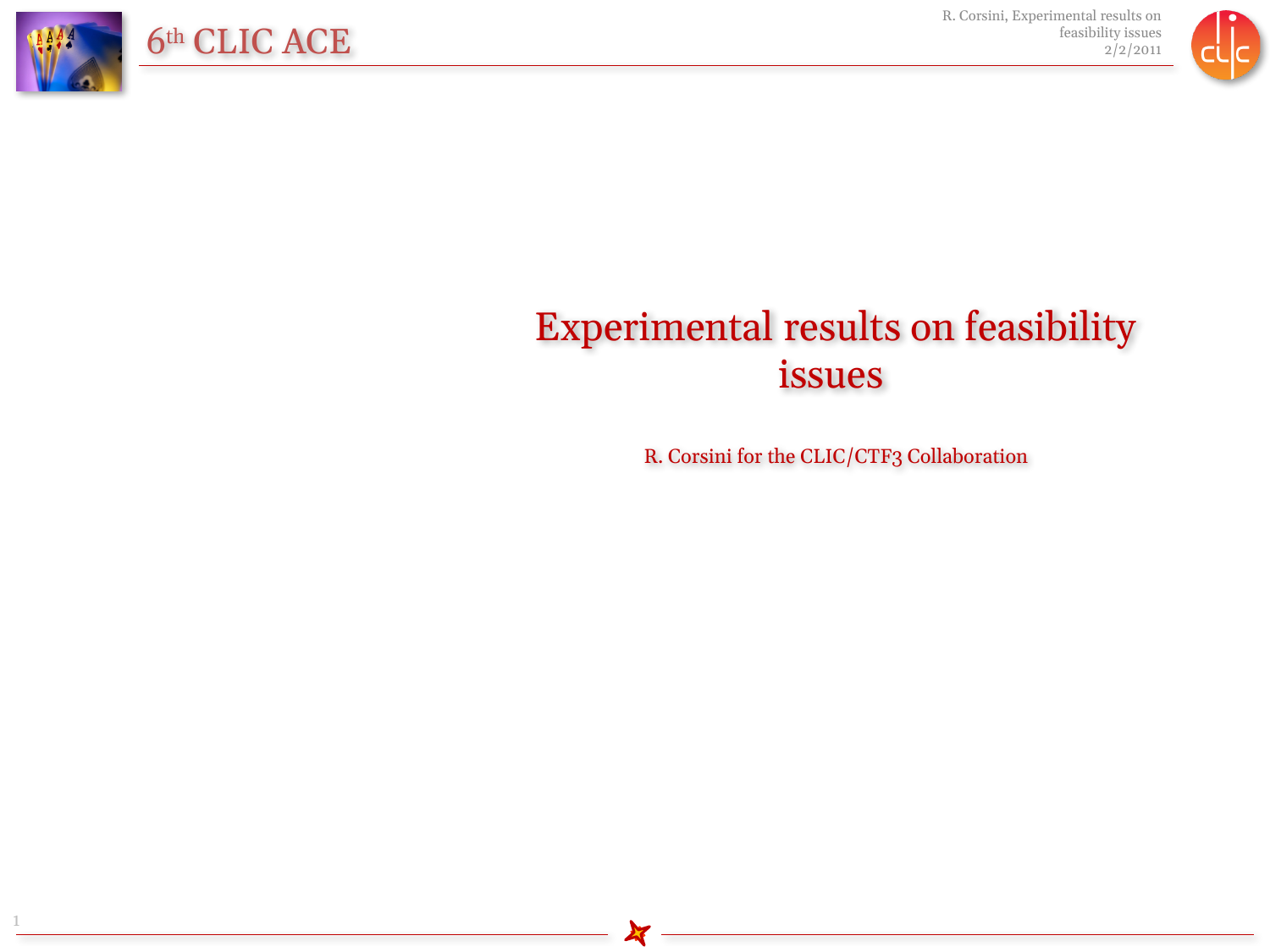

# Experimental results on feasibility issues R. Corsini for the CLIC/CTF3 Collaboration